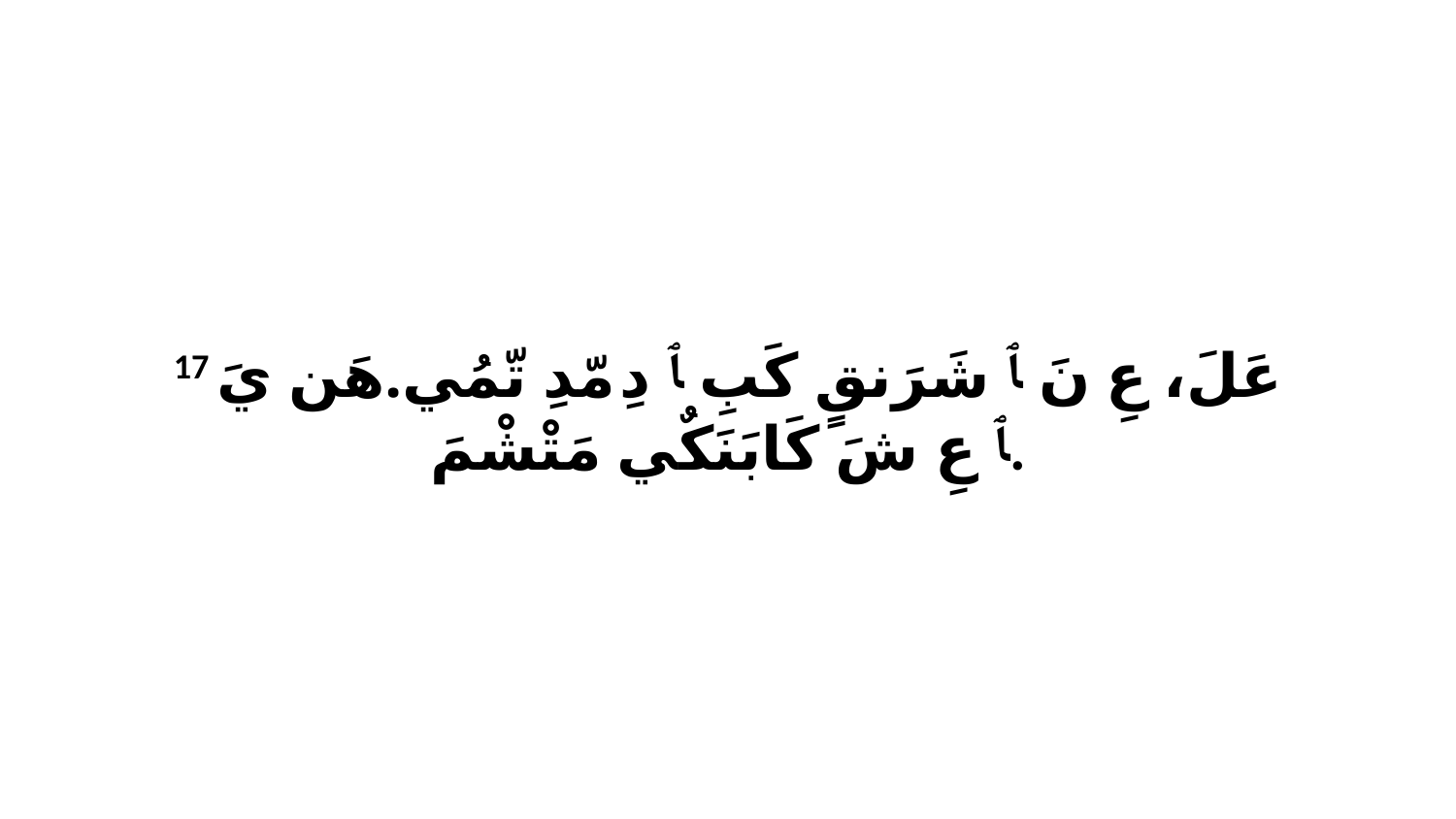

17 عَلَ، عِ نَ ﭑ شَرَنقٍ كَبِ ﭑ دِ مّدِ تّمُي.هَن يَ ﭑ عِ شَ كَابَنَكٌي مَتْشْمَ.